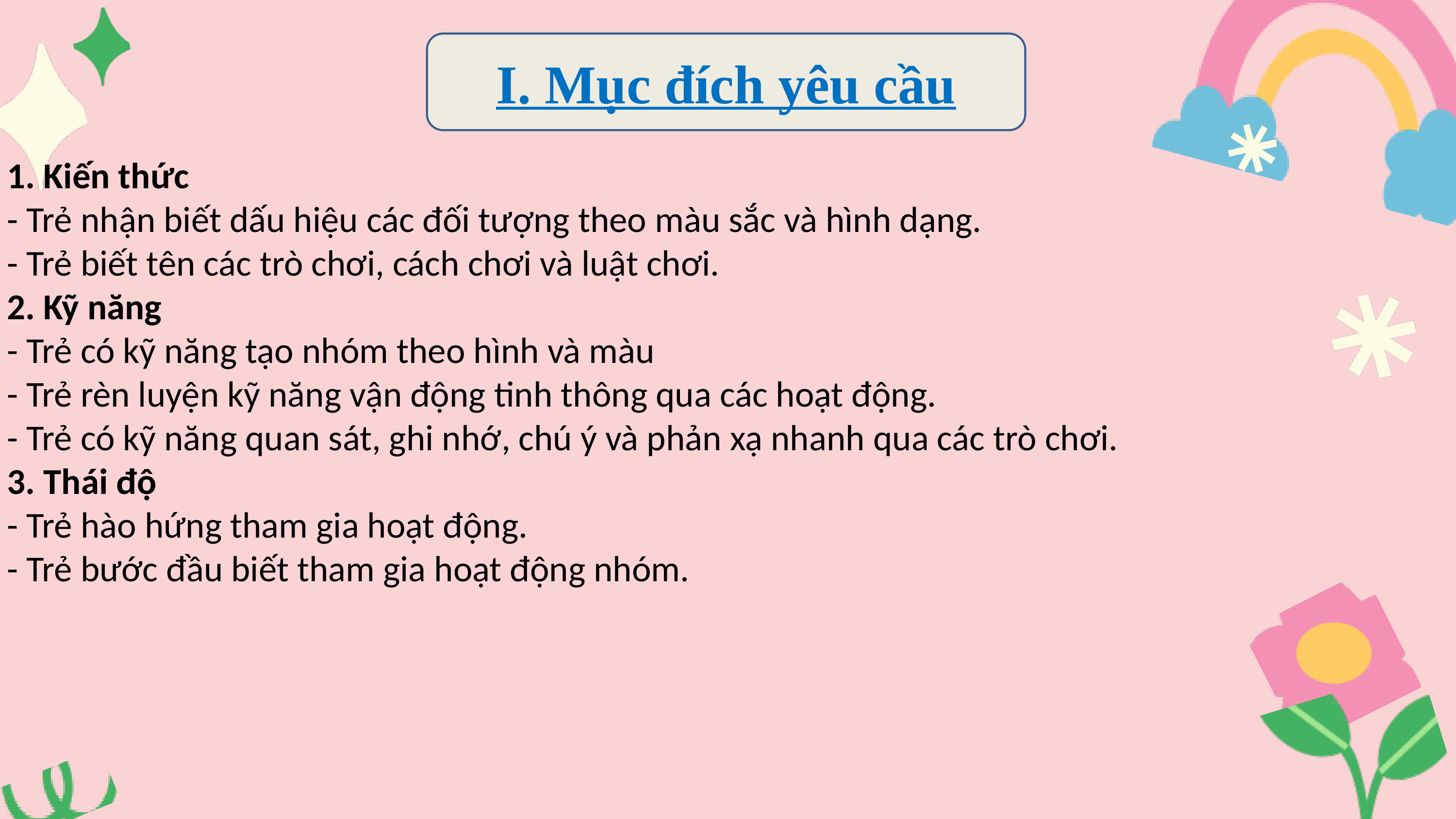

I. Mục đích yêu cầu

1. Kiến thức
- Trẻ nhận biết dấu hiệu các đối tượng theo màu sắc và hình dạng.
- Trẻ biết tên các trò chơi, cách chơi và luật chơi.
2. Kỹ năng
- Trẻ có kỹ năng tạo nhóm theo hình và màu
- Trẻ rèn luyện kỹ năng vận động tinh thông qua các hoạt động.
- Trẻ có kỹ năng quan sát, ghi nhớ, chú ý và phản xạ nhanh qua các trò chơi.
3. Thái độ
- Trẻ hào hứng tham gia hoạt động.
- Trẻ bước đầu biết tham gia hoạt động nhóm.